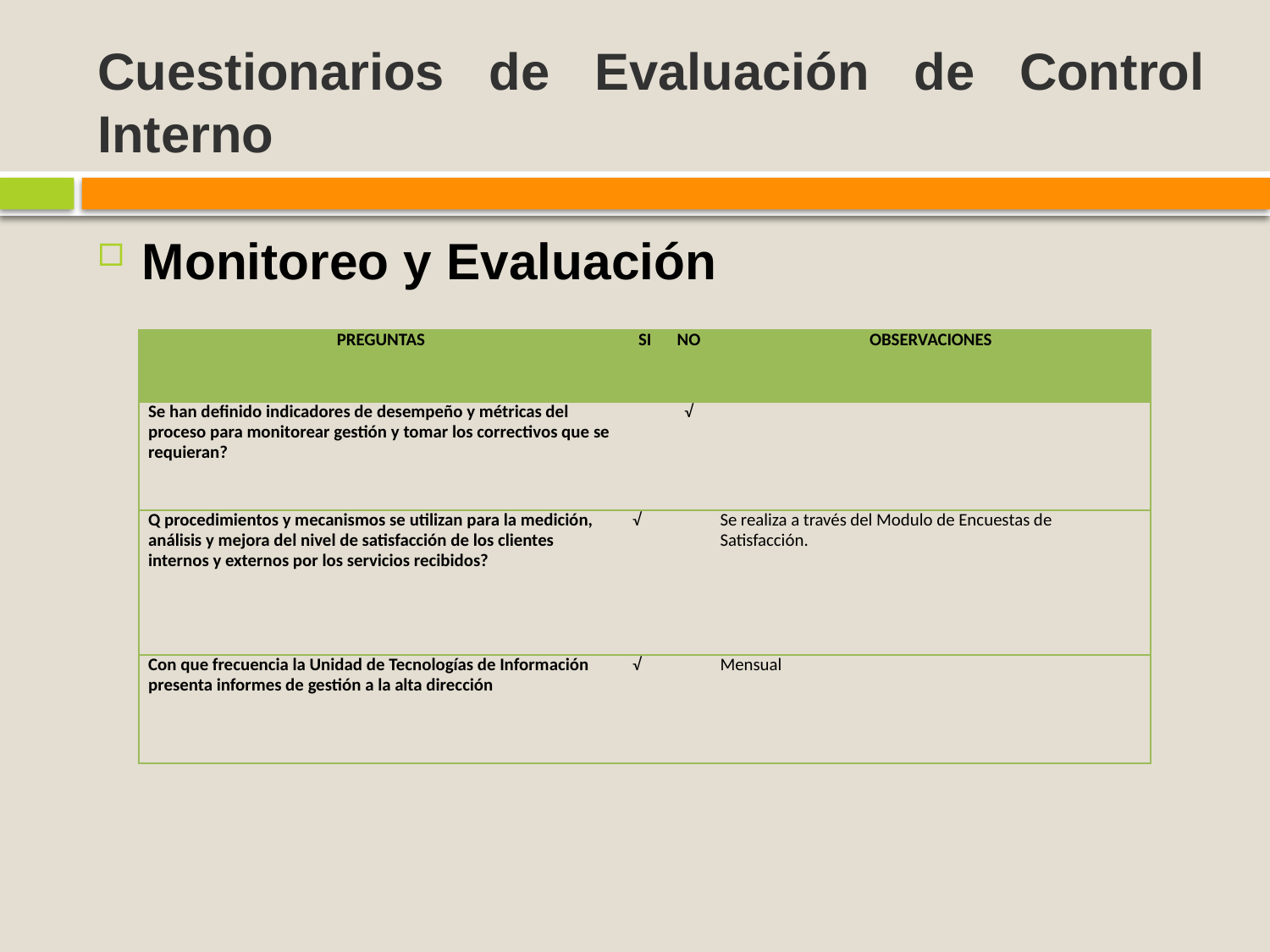

# Cuestionarios de Evaluación de Control Interno
Monitoreo y Evaluación
| PREGUNTAS | SI | NO | OBSERVACIONES |
| --- | --- | --- | --- |
| Se han definido indicadores de desempeño y métricas del proceso para monitorear gestión y tomar los correctivos que se requieran? |  | √ |  |
| Q procedimientos y mecanismos se utilizan para la medición, análisis y mejora del nivel de satisfacción de los clientes internos y externos por los servicios recibidos? | √ |  | Se realiza a través del Modulo de Encuestas de Satisfacción. |
| Con que frecuencia la Unidad de Tecnologías de Información presenta informes de gestión a la alta dirección | √ |  | Mensual |